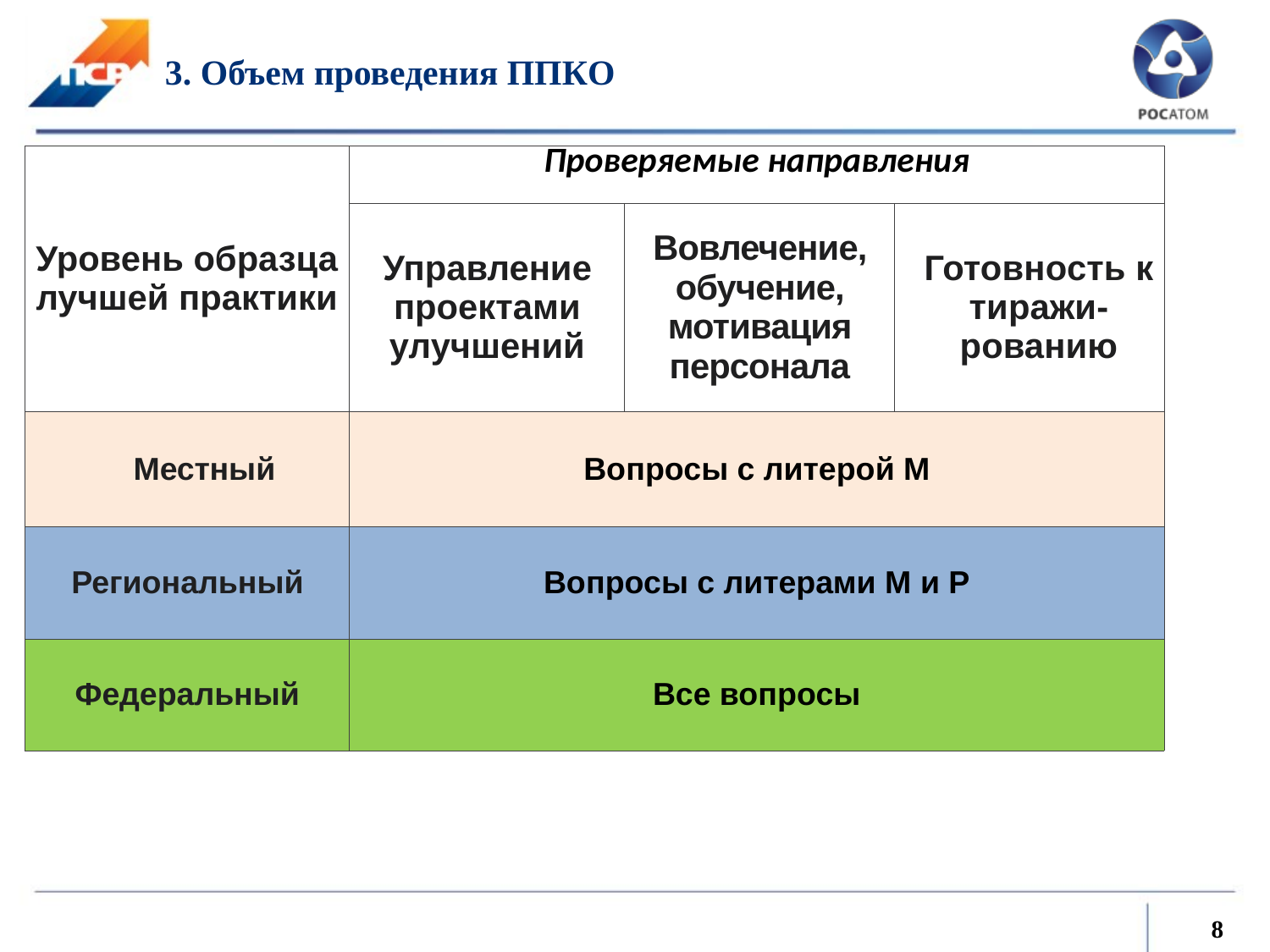

# 3. Объем проведения ППКО
| Уровень образца лучшей практики | Проверяемые направления |  |  |
| --- | --- | --- | --- |
|  | Управление проектами улучшений | Вовлечение, обучение, мотивация персонала | Готовность к тиражи-рованию |
| Местный | Вопросы с литерой М |  |  |
| Региональный | Вопросы с литерами М и Р |  |  |
| Федеральный | Все вопросы |  |  |
8